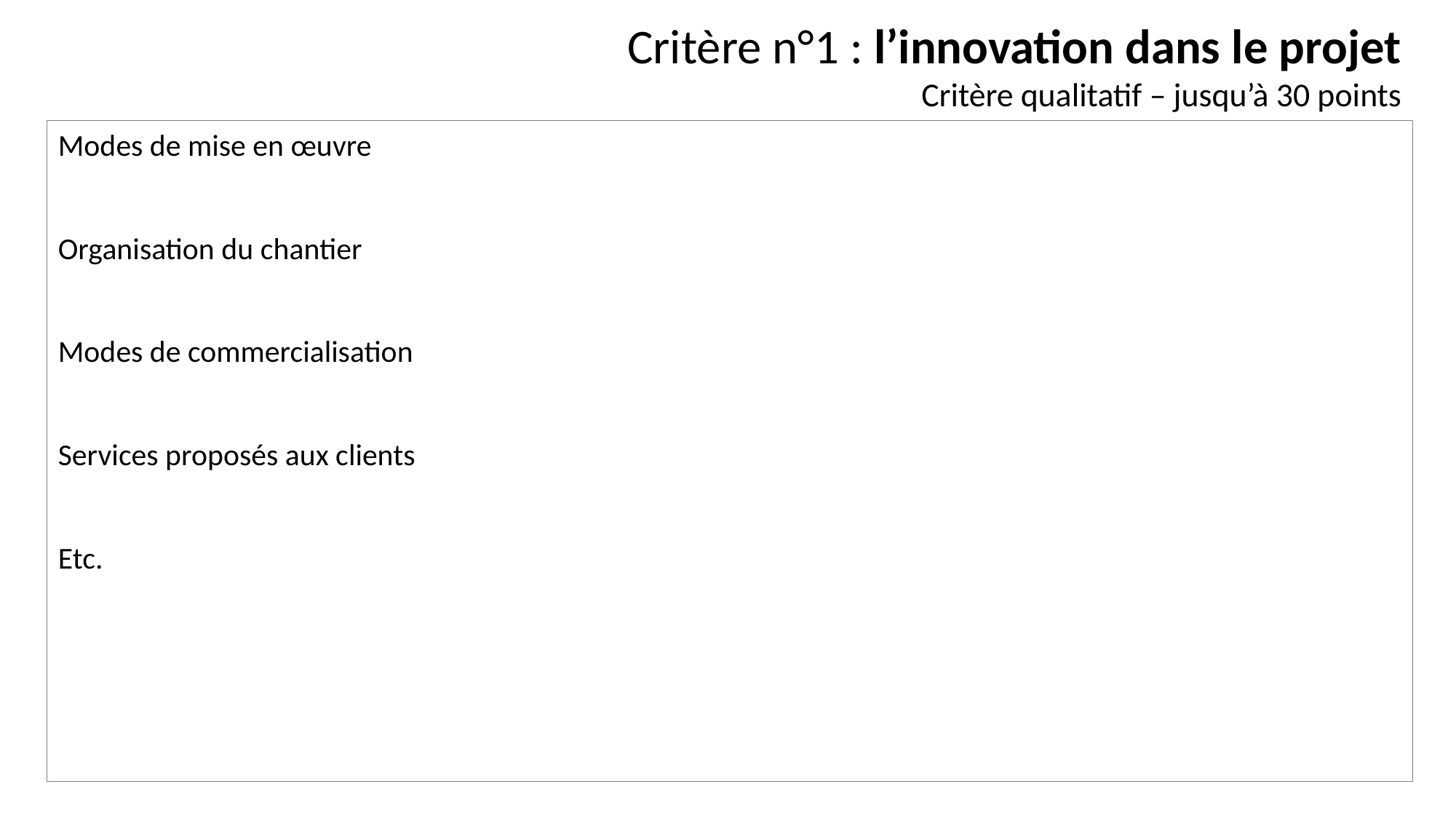

Critère n°1 : l’innovation dans le projet
Critère qualitatif – jusqu’à 30 points
Modes de mise en œuvre

Organisation du chantier

Modes de commercialisation

Services proposés aux clients

Etc.